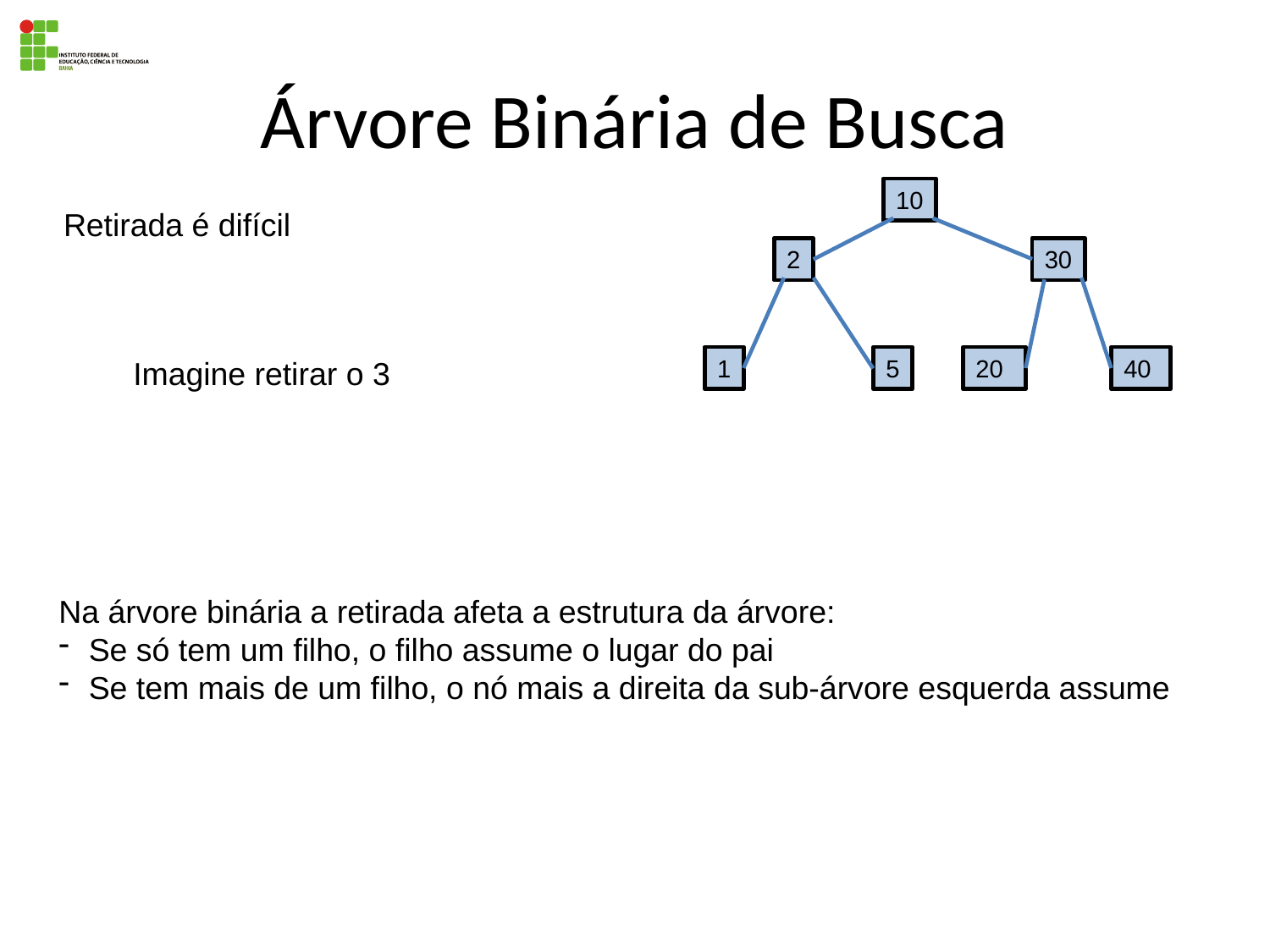

# Árvore Binária de Busca
10
Retirada é difícil
2
30
Imagine retirar o 3
1
5
20
40
Na árvore binária a retirada afeta a estrutura da árvore:
Se só tem um filho, o filho assume o lugar do pai
Se tem mais de um filho, o nó mais a direita da sub-árvore esquerda assume